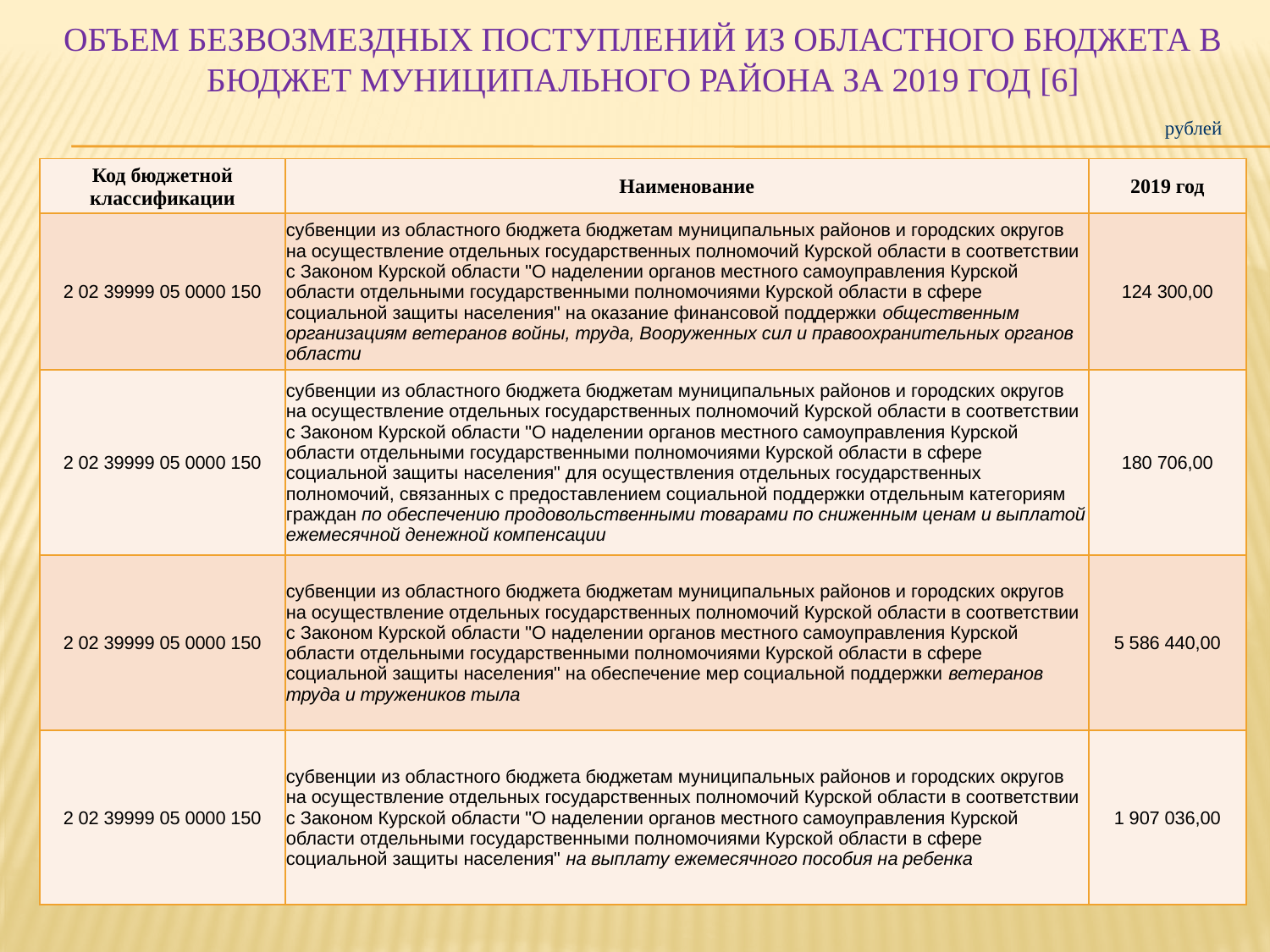

# ОБЪЕМ БЕЗВОЗМЕЗДНЫХ ПОСТУПЛЕНИЙ ИЗ ОБЛАСТНОГО БЮДЖЕТА В БЮДЖЕТ МУНИЦИПАЛЬНОГО РАЙОНА ЗА 2019 ГОД [6]
рублей
| Код бюджетной классификации | Наименование | 2019 год |
| --- | --- | --- |
| 2 02 39999 05 0000 150 | субвенции из областного бюджета бюджетам муниципальных районов и городских округов на осуществление отдельных государственных полномочий Курской области в соответствии с Законом Курской области "О наделении органов местного самоуправления Курской области отдельными государственными полномочиями Курской области в сфере социальной защиты населения" на оказание финансовой поддержки общественным организациям ветеранов войны, труда, Вооруженных сил и правоохранительных органов области | 124 300,00 |
| 2 02 39999 05 0000 150 | субвенции из областного бюджета бюджетам муниципальных районов и городских округов на осуществление отдельных государственных полномочий Курской области в соответствии с Законом Курской области "О наделении органов местного самоуправления Курской области отдельными государственными полномочиями Курской области в сфере социальной защиты населения" для осуществления отдельных государственных полномочий, связанных с предоставлением социальной поддержки отдельным категориям граждан по обеспечению продовольственными товарами по сниженным ценам и выплатой ежемесячной денежной компенсации | 180 706,00 |
| 2 02 39999 05 0000 150 | субвенции из областного бюджета бюджетам муниципальных районов и городских округов на осуществление отдельных государственных полномочий Курской области в соответствии с Законом Курской области "О наделении органов местного самоуправления Курской области отдельными государственными полномочиями Курской области в сфере социальной защиты населения" на обеспечение мер социальной поддержки ветеранов труда и тружеников тыла | 5 586 440,00 |
| 2 02 39999 05 0000 150 | субвенции из областного бюджета бюджетам муниципальных районов и городских округов на осуществление отдельных государственных полномочий Курской области в соответствии с Законом Курской области "О наделении органов местного самоуправления Курской области отдельными государственными полномочиями Курской области в сфере социальной защиты населения" на выплату ежемесячного пособия на ребенка | 1 907 036,00 |